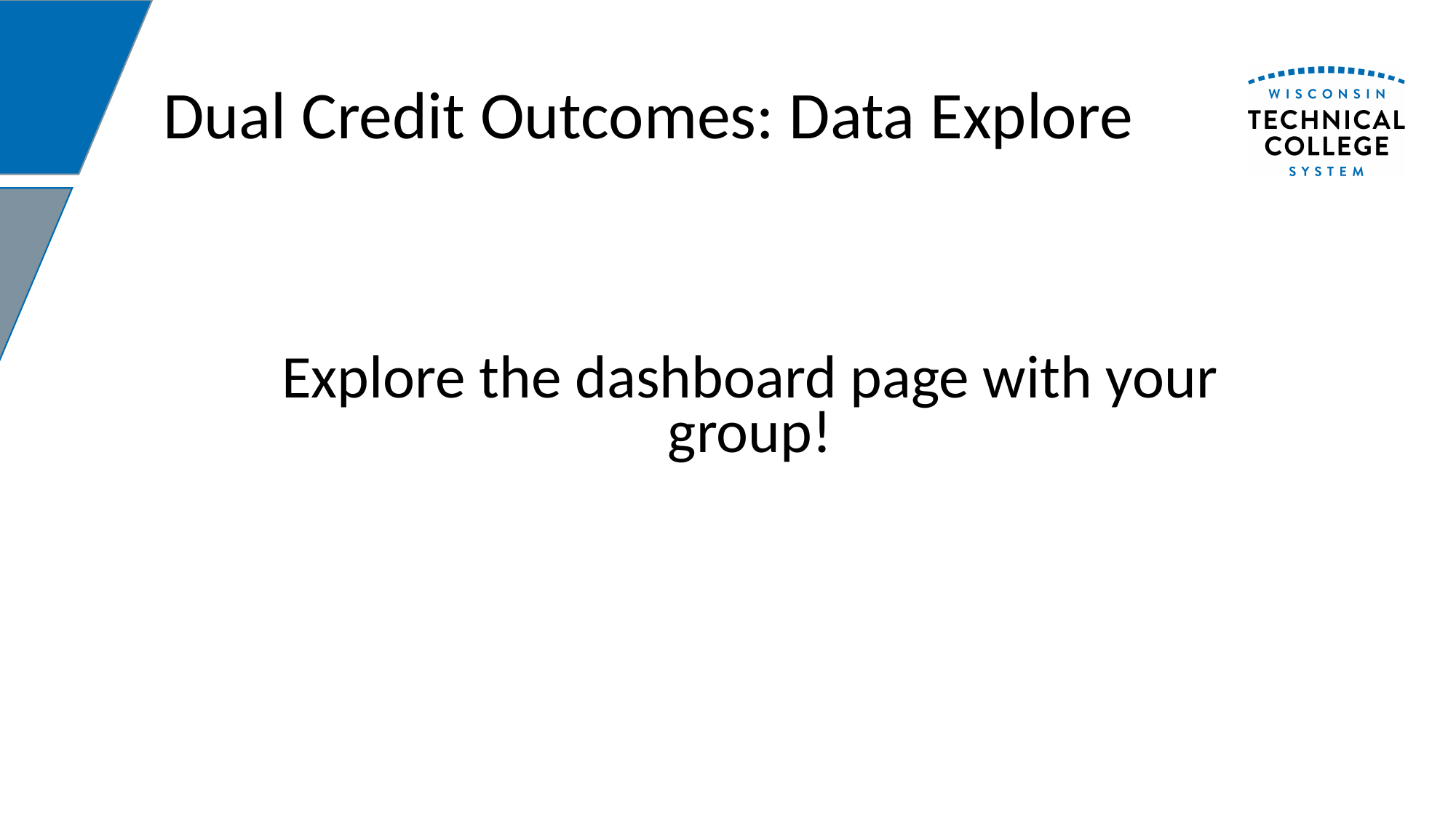

# Dual Credit Outcomes: Data Explore
Explore the dashboard page with your group!